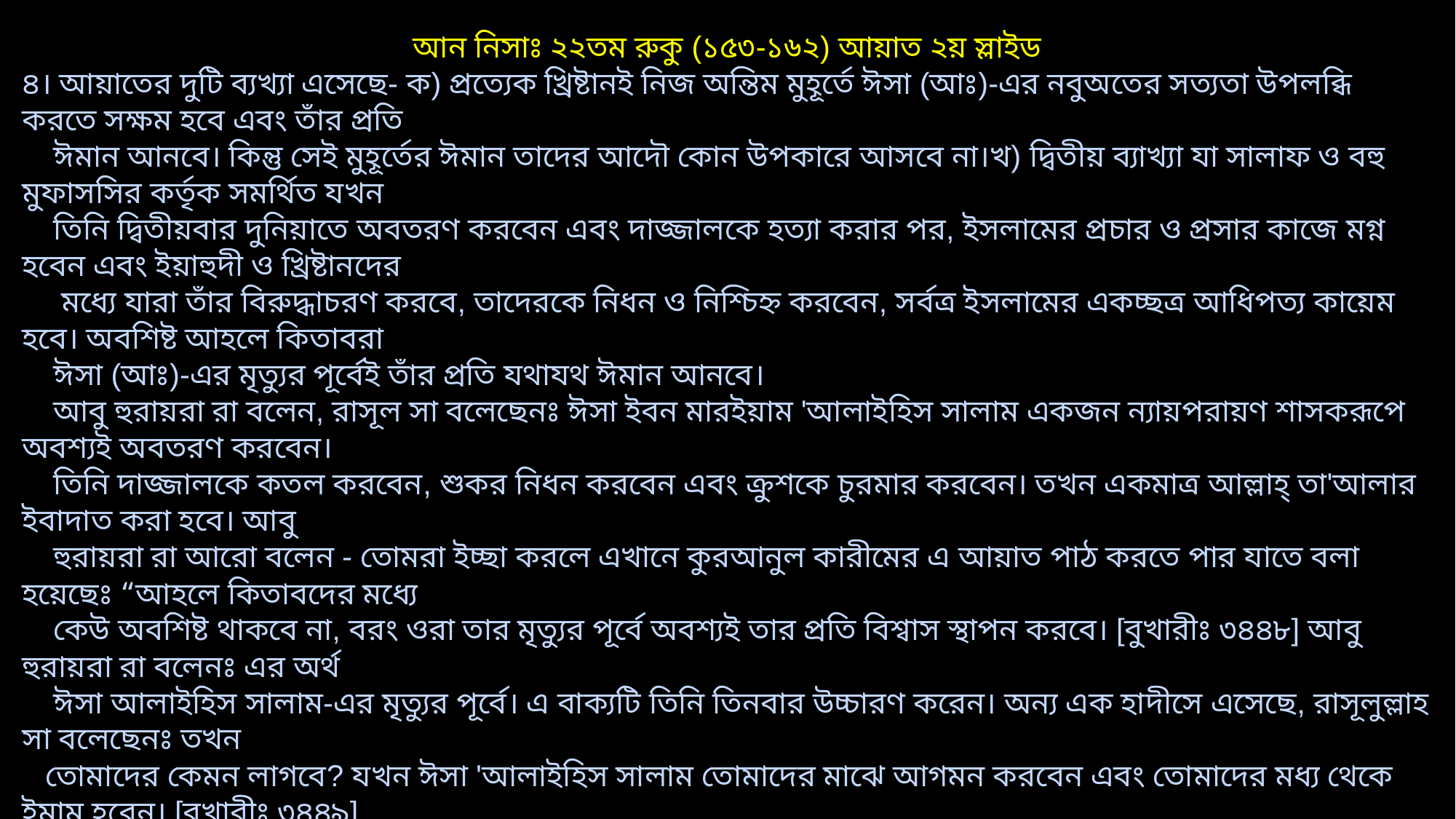

আন নিসাঃ ২২তম রুকু (১৫৩-১৬২) আয়াত ২য় স্লাইড
৪। আয়াতের দুটি ব্যখ্যা এসেছে- ক) প্রত্যেক খ্রিষ্টানই নিজ অন্তিম মুহূর্তে ঈসা (আঃ)-এর নবুঅতের সত্যতা উপলব্ধি করতে সক্ষম হবে এবং তাঁর প্রতি
    ঈমান আনবে। কিন্তু সেই মুহূর্তের ঈমান তাদের আদৌ কোন উপকারে আসবে না।খ) দ্বিতীয় ব্যাখ্যা যা সালাফ ও বহু মুফাসসির কর্তৃক সমর্থিত যখন
    তিনি দ্বিতীয়বার দুনিয়াতে অবতরণ করবেন এবং দাজ্জালকে হত্যা করার পর, ইসলামের প্রচার ও প্রসার কাজে মগ্ন হবেন এবং ইয়াহুদী ও খ্রিষ্টানদের
     মধ্যে যারা তাঁর বিরুদ্ধাচরণ করবে, তাদেরকে নিধন ও নিশ্চিহ্ন করবেন, সর্বত্র ইসলামের একচ্ছত্র আধিপত্য কায়েম হবে। অবশিষ্ট আহলে কিতাবরা
    ঈসা (আঃ)-এর মৃত্যুর পূর্বেই তাঁর প্রতি যথাযথ ঈমান আনবে।
    আবু হুরায়রা রা বলেন, রাসূল সা বলেছেনঃ ঈসা ইবন মারইয়াম 'আলাইহিস সালাম একজন ন্যায়পরায়ণ শাসকরূপে অবশ্যই অবতরণ করবেন।
    তিনি দাজ্জালকে কতল করবেন, শুকর নিধন করবেন এবং ক্রুশকে চুরমার করবেন। তখন একমাত্র আল্লাহ্ তা'আলার ইবাদাত করা হবে। আবু
    হুরায়রা রা আরো বলেন - তোমরা ইচ্ছা করলে এখানে কুরআনুল কারীমের এ আয়াত পাঠ করতে পার যাতে বলা হয়েছেঃ “আহলে কিতাবদের মধ্যে
    কেউ অবশিষ্ট থাকবে না, বরং ওরা তার মৃত্যুর পূর্বে অবশ্যই তার প্রতি বিশ্বাস স্থাপন করবে। [বুখারীঃ ৩৪৪৮] আবু হুরায়রা রা বলেনঃ এর অর্থ
    ঈসা আলাইহিস সালাম-এর মৃত্যুর পূর্বে। এ বাক্যটি তিনি তিনবার উচ্চারণ করেন। অন্য এক হাদীসে এসেছে, রাসূলুল্লাহ সা বলেছেনঃ তখন
   তোমাদের কেমন লাগবে? যখন ঈসা 'আলাইহিস সালাম তোমাদের মাঝে আগমন করবেন এবং তোমাদের মধ্য থেকে ইমাম হবেন। [বুখারীঃ ৩৪৪৯]
   আখেরাতে ঈসা আ সাক্ষ্য দিবেন তাঁর প্রথম জীবন সম্পর্কিত হবে, যেমন আল্লাহ্ সূরা মায়েদায় উল্লেখ করেছেন, {وَكُنتُ عَلَيْهِمْ شَهِيدًا مَّا دُمْتُ فِيهِمْ}
   অর্থাৎ, যতদিন আমি তাদের মধ্যে ছিলাম ততদিন আমি ছিলাম তাদের ক্রিয়াকলাপের সাক্ষী।
৫। ইসলামী শরীআতে কোন কোন দ্রব্য পানাহার করা হারাম ঘোষিত হয়েছে,তা শারিরিক বা আধ্যাত্মিক ক্ষতিকর হওয়ার কারণে।
    ইহুদীদের অপরাধ ও অপকর্মের কারণে শাস্তি স্বরূপ বহু বৈধ জিনিসকে অবৈধ করে দিয়েছিলেন। আর তা হলো- সূদ গ্রহণের কারণে,(তাদেরকে
    নিষেধ করা হয়েছিল) এবং অন্যায়ভাবে মানুষের ধন-সম্পদ গ্রাস করার কারণে।
৬। ইহুদীদের মধ্যে যারা জ্ঞানে মজবুত তারা ও মুমিনগণ কুর’আন ও পূর্ববর্তী কিতাবেও ঈমান আনে। আর সালাত প্রতিষ্ঠাকারী, যাকাত প্রদানকারী এবং
   আল্লাহ ও শেষ দিবসে ঈমান আনয়নকারী, তাদেরকে অচিরেই  আল্লাহ মহা পুরস্কার দিবেন